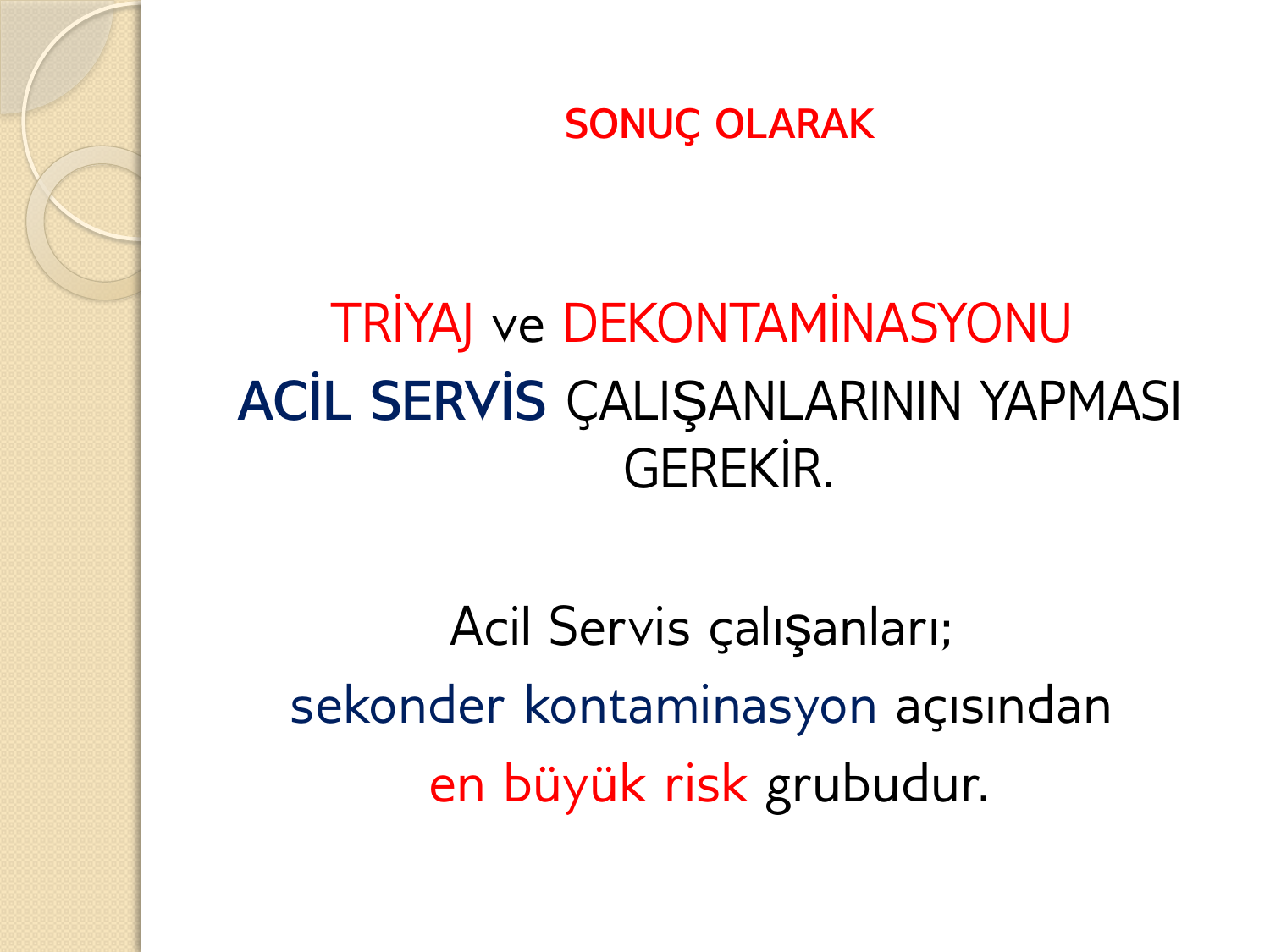

# SONUÇ OLARAK

TRİYAJ ve DEKONTAMİNASYONU
ACİL SERVİS ÇALIŞANLARININ YAPMASI GEREKİR.

Acil Servis çalışanları;
sekonder kontaminasyon açısından
en büyük risk grubudur.